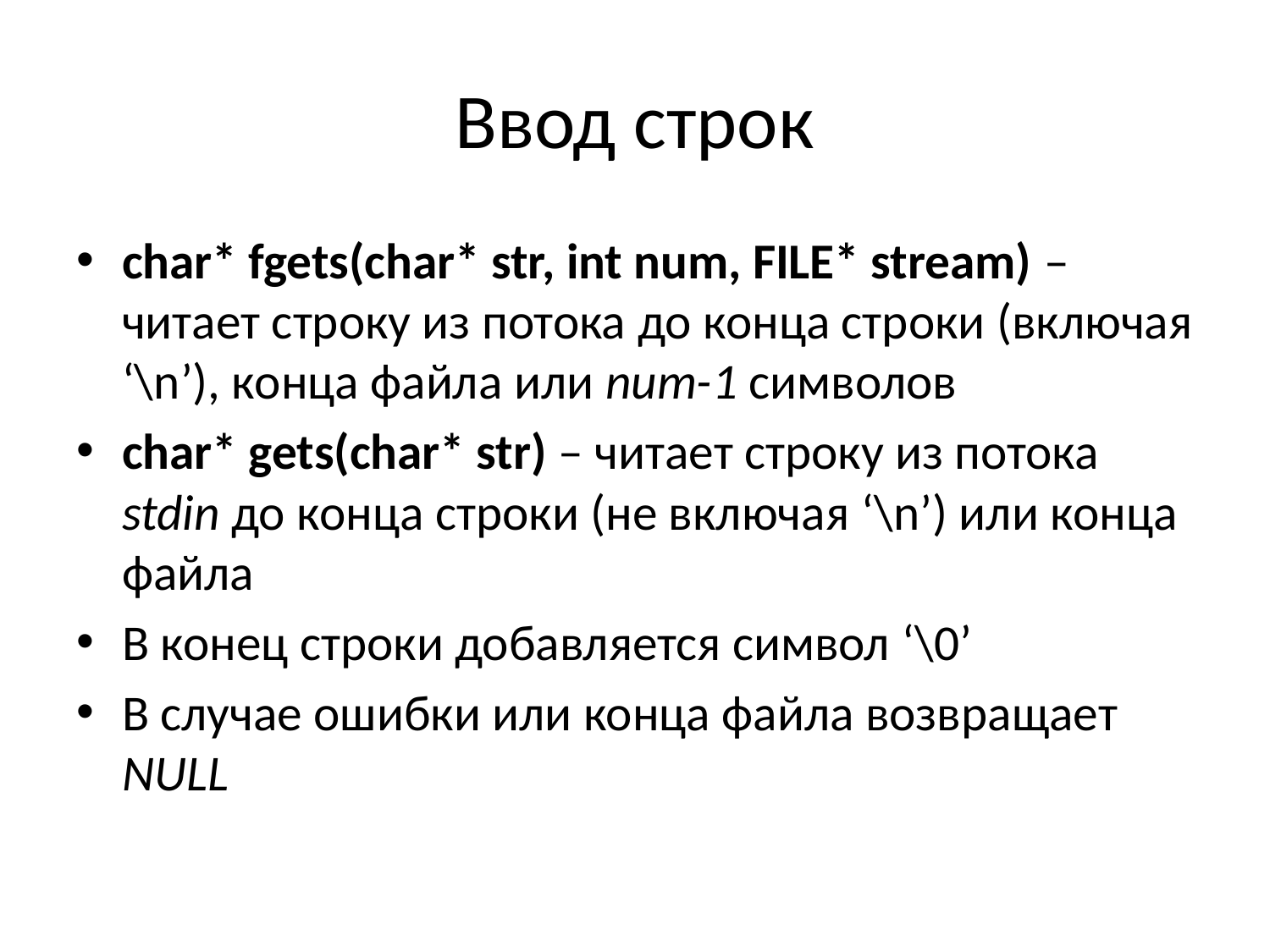

# Ввод строк
char* fgets(char* str, int num, FILE* stream) – читает строку из потока до конца строки (включая ‘\n’), конца файла или num-1 символов
char* gets(char* str) – читает строку из потока stdin до конца строки (не включая ‘\n’) или конца файла
В конец строки добавляется символ ‘\0’
В случае ошибки или конца файла возвращает NULL